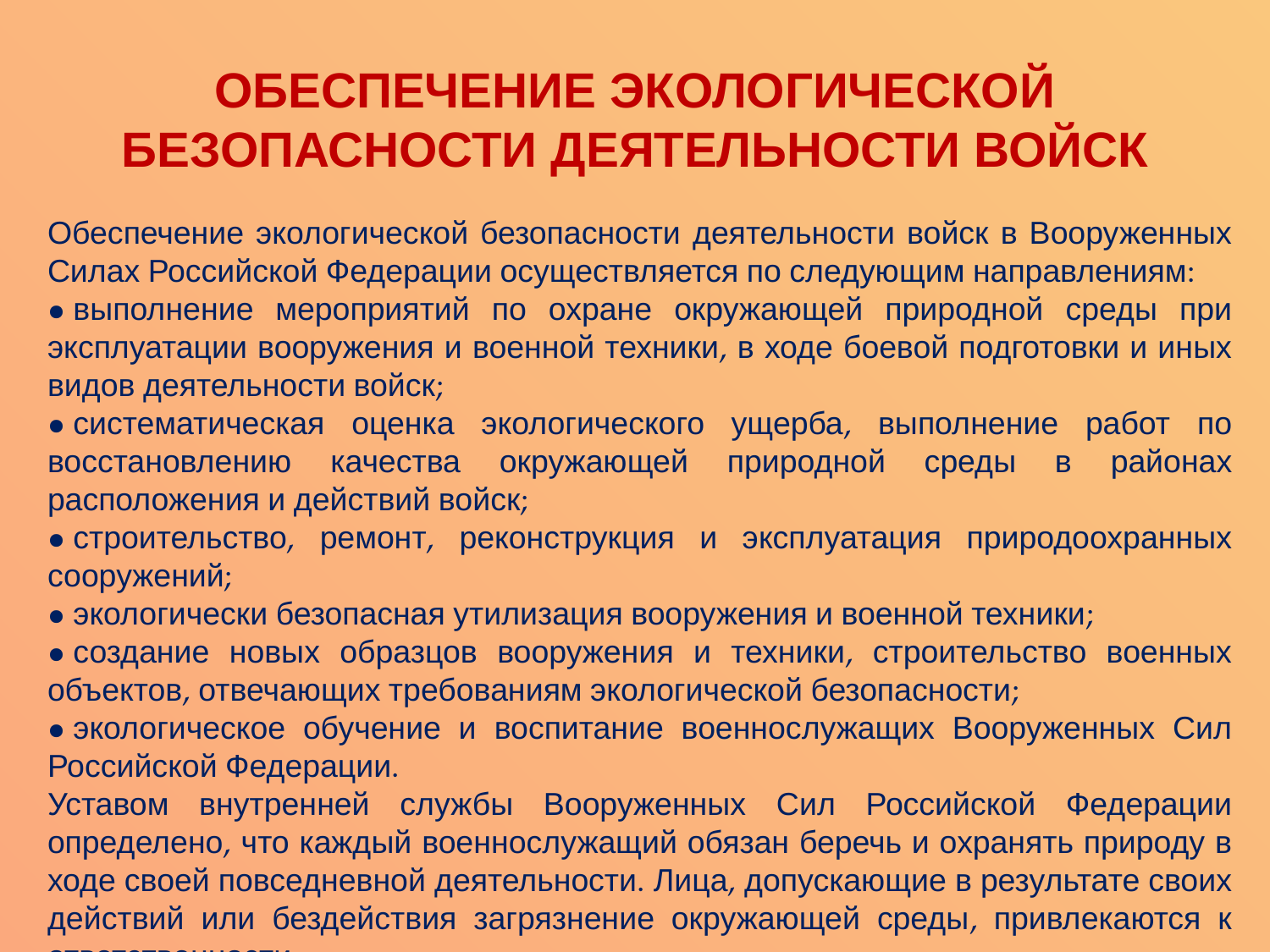

# ОБЕСПЕЧЕНИЕ ЭКОЛОГИЧЕСКОЙ БЕЗОПАСНОСТИ ДЕЯТЕЛЬНОСТИ ВОЙСК
Обеспечение экологической безопасности деятельности войск в Вооруженных Силах Российской Федерации осуществляется по следующим направлениям:
• выполнение мероприятий по охране окружающей природной среды при эксплуатации вооружения и военной техники, в ходе боевой подготовки и иных видов деятельности войск;
• систематическая оценка экологического ущерба, выполнение работ по восстановлению качества окружающей природной среды в районах расположения и действий войск;
• строительство, ремонт, реконструкция и эксплуатация природоохранных сооружений;
• экологически безопасная утилизация вооружения и военной техники;
• создание новых образцов вооружения и техники, строительство военных объектов, отвечающих требованиям экологической безопасности;
• экологическое обучение и воспитание военнослужащих Вооруженных Сил Российской Федерации.
Уставом внутренней службы Вооруженных Сил Российской Федерации определено, что каждый военнослужащий обязан беречь и охранять природу в ходе своей повседневной деятельности. Лица, допускающие в результате своих действий или бездействия загрязнение окружающей среды, привлекаются к ответственности.